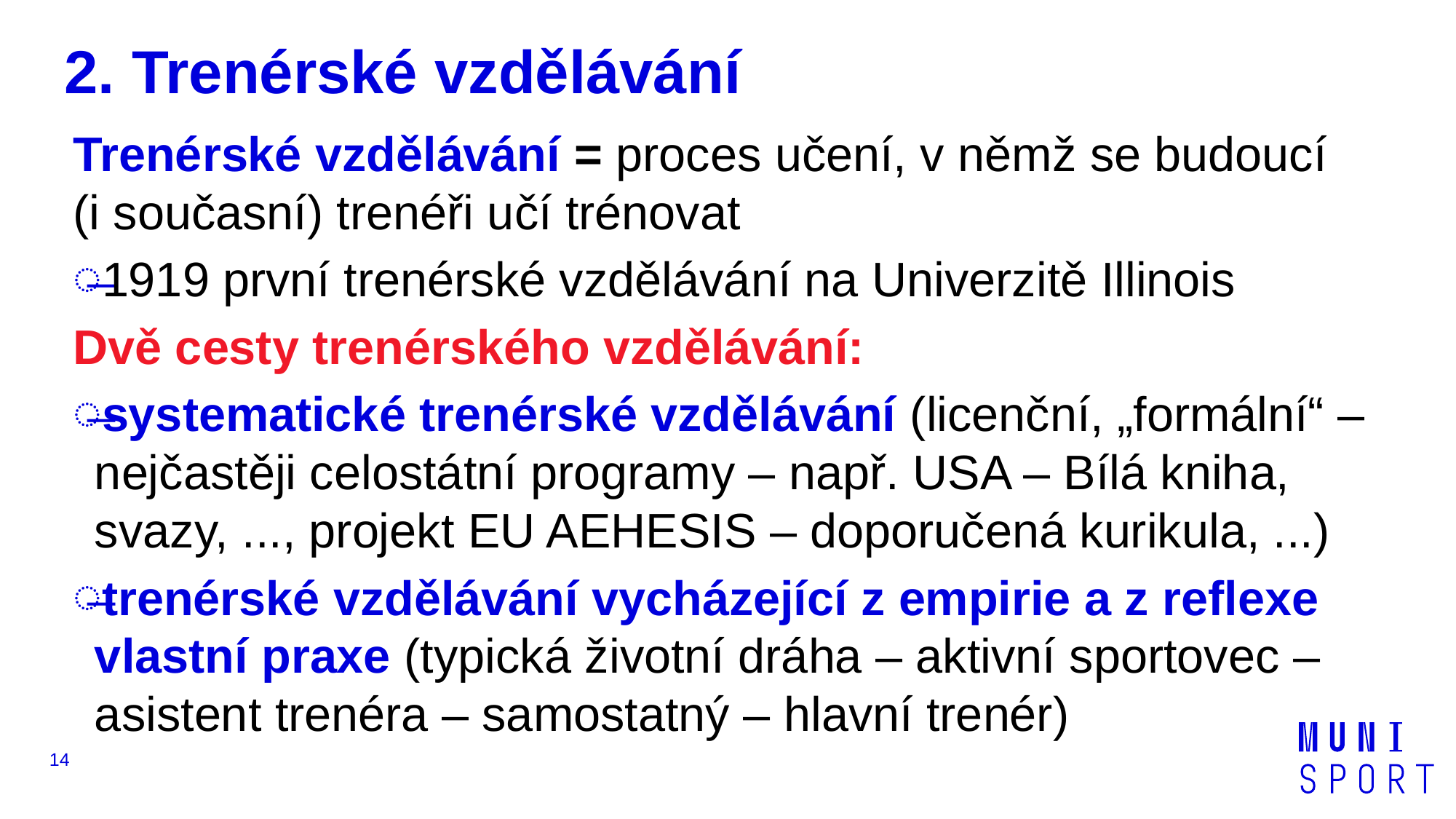

# 2. Trenérské vzdělávání
Trenérské vzdělávání = proces učení, v němž se budoucí
(i současní) trenéři učí trénovat
1919 první trenérské vzdělávání na Univerzitě Illinois
Dvě cesty trenérského vzdělávání:
systematické trenérské vzdělávání (licenční, „formální“ – nejčastěji celostátní programy – např. USA – Bílá kniha, svazy, ..., projekt EU AEHESIS – doporučená kurikula, ...)
trenérské vzdělávání vycházející z empirie a z reflexe vlastní praxe (typická životní dráha – aktivní sportovec – asistent trenéra – samostatný – hlavní trenér)

14